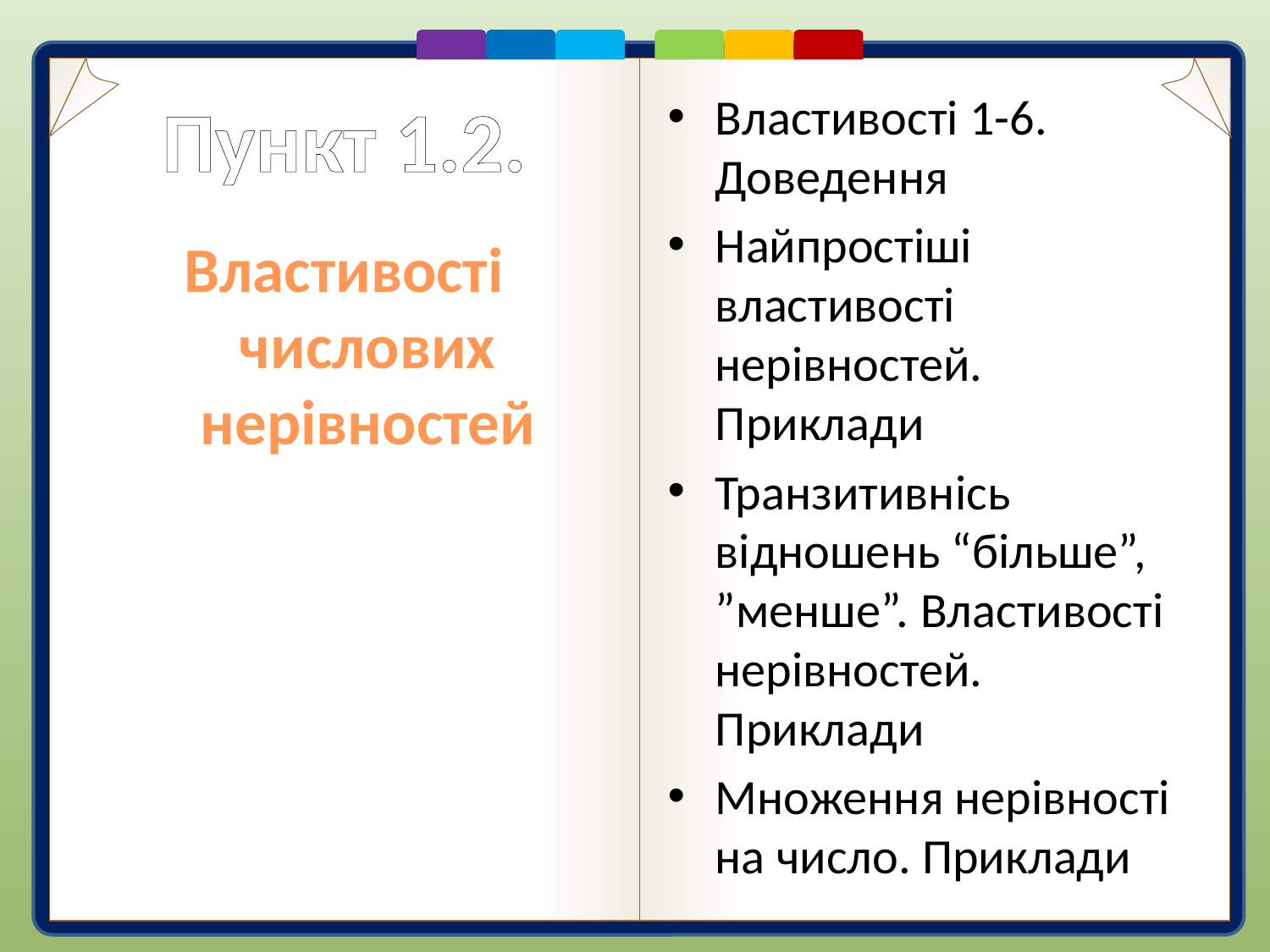

# Пункт 1.2.
Властивості 1-6. Доведення
Найпростіші властивості нерівностей. Приклади
Транзитивнісь відношень “більше”, ”менше”. Властивості нерівностей. Приклади
Множення нерівності на число. Приклади

Властивості числових нерівностей